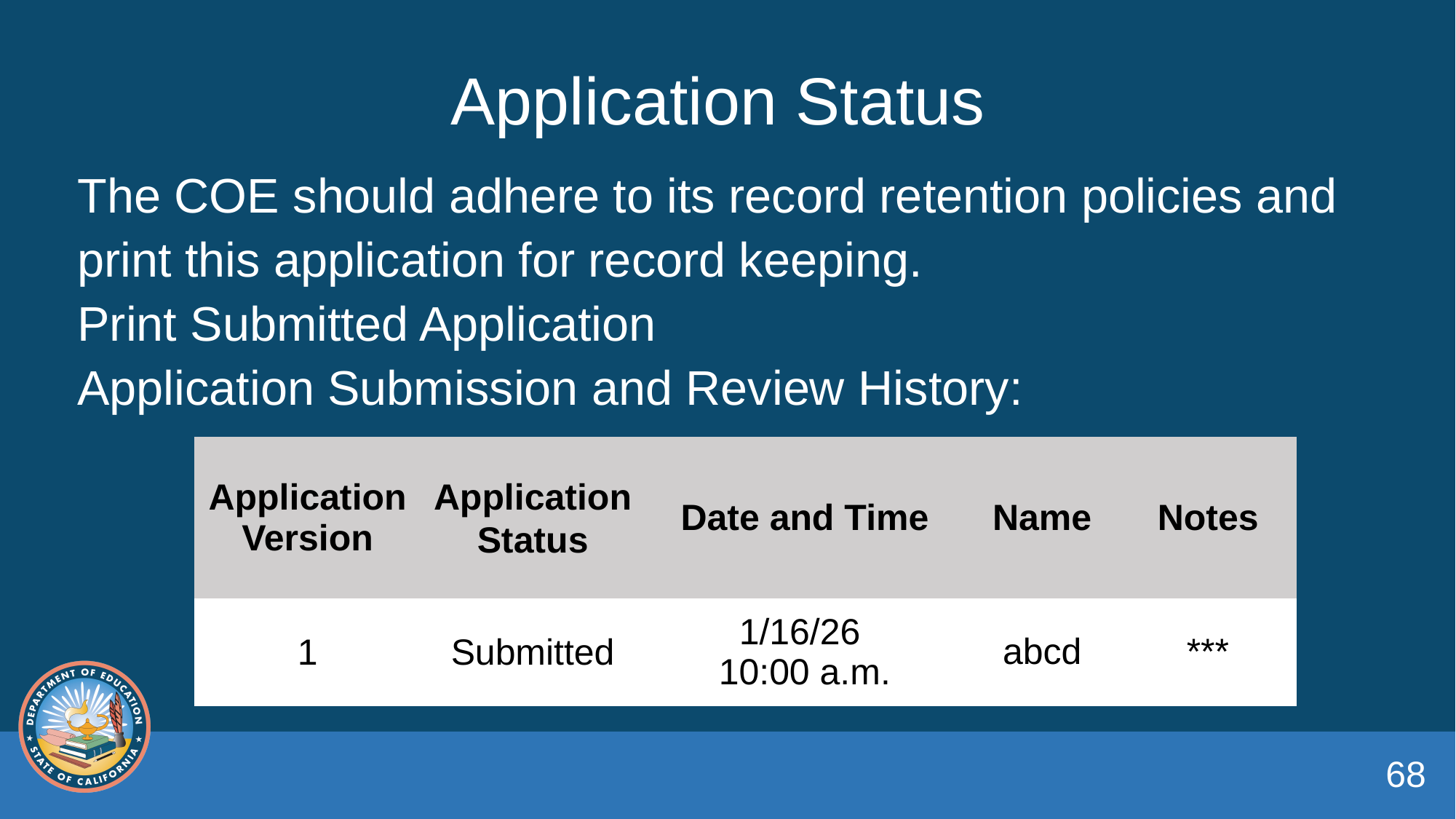

# Application Status
The COE should adhere to its record retention policies and print this application for record keeping.
Print Submitted Application
Application Submission and Review History:
| Application Version | Application Status | Date and Time | Name | Notes |
| --- | --- | --- | --- | --- |
| 1 | Submitted | 1/16/26 10:00 a.m. | abcd | \*\*\* |
68